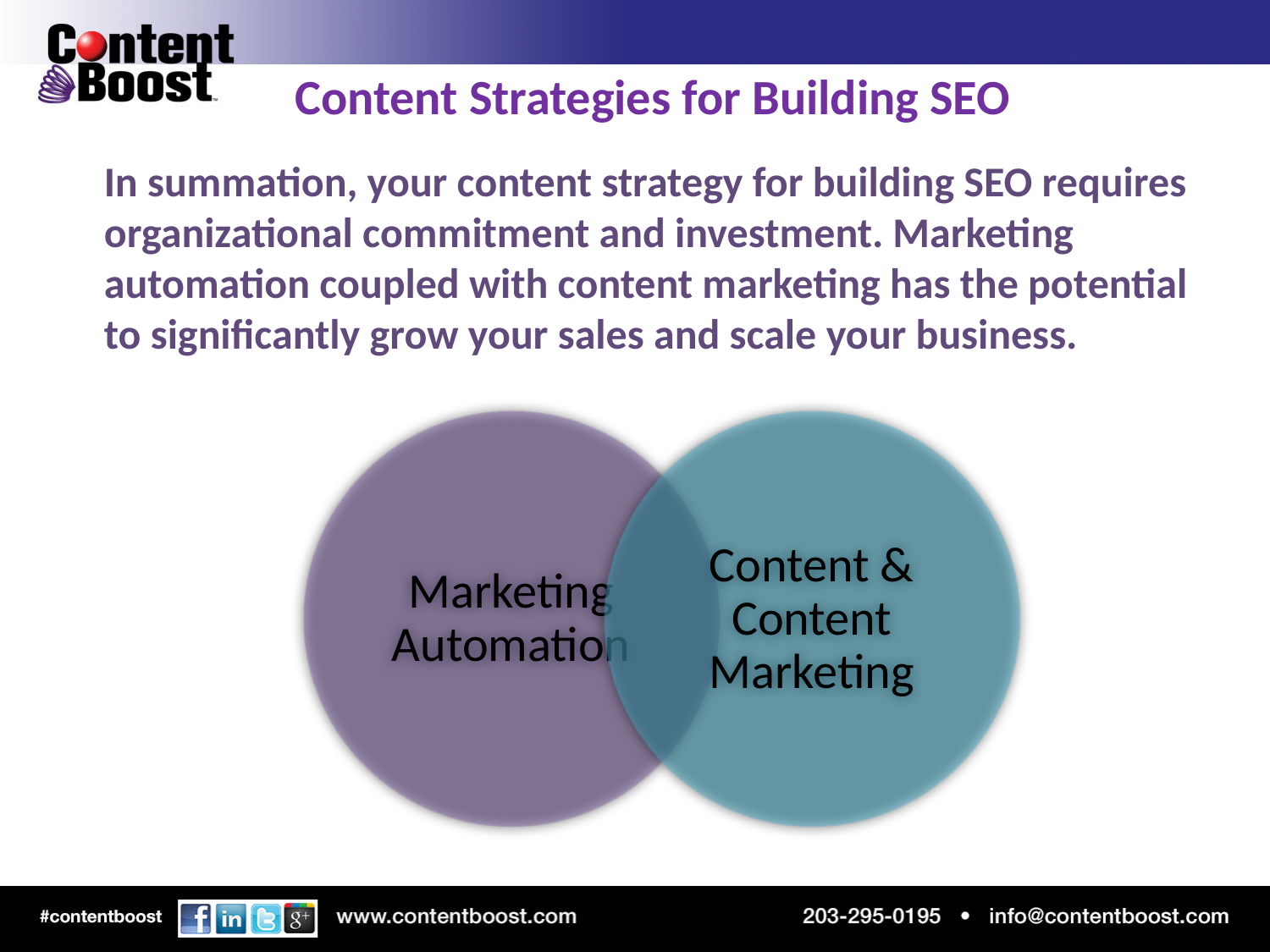

Content Strategies for Building SEO

In summation, your content strategy for building SEO requires organizational commitment and investment. Marketing automation coupled with content marketing has the potential to significantly grow your sales and scale your business.
Marketing Automation
Content & Content Marketing